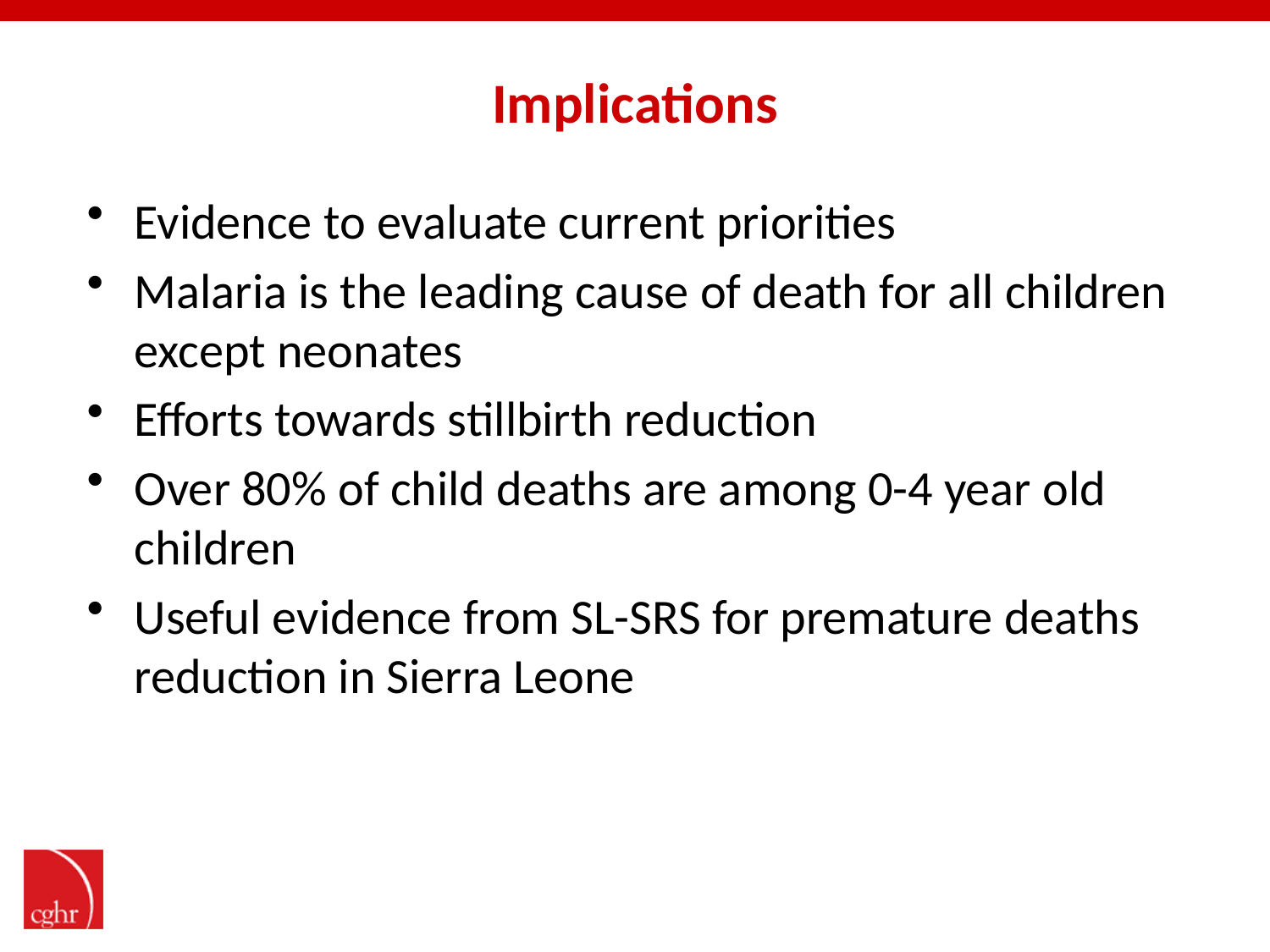

# Implications
Evidence to evaluate current priorities
Malaria is the leading cause of death for all children except neonates
Efforts towards stillbirth reduction
Over 80% of child deaths are among 0-4 year old children
Useful evidence from SL-SRS for premature deaths reduction in Sierra Leone